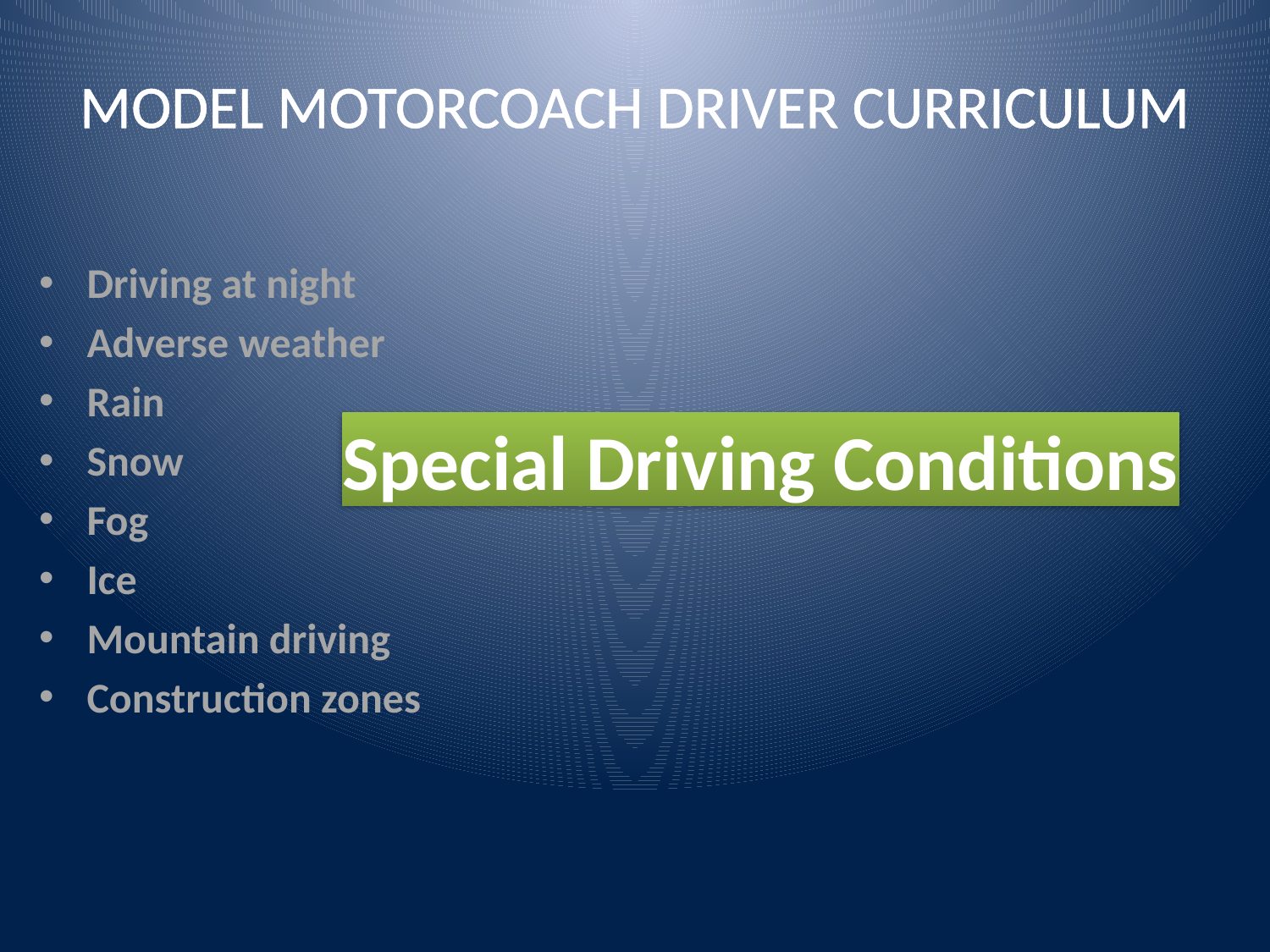

# Model Motorcoach Driver Curriculum
Driving at night
Adverse weather
Rain
Snow
Fog
Ice
Mountain driving
Construction zones

Special Driving Conditions